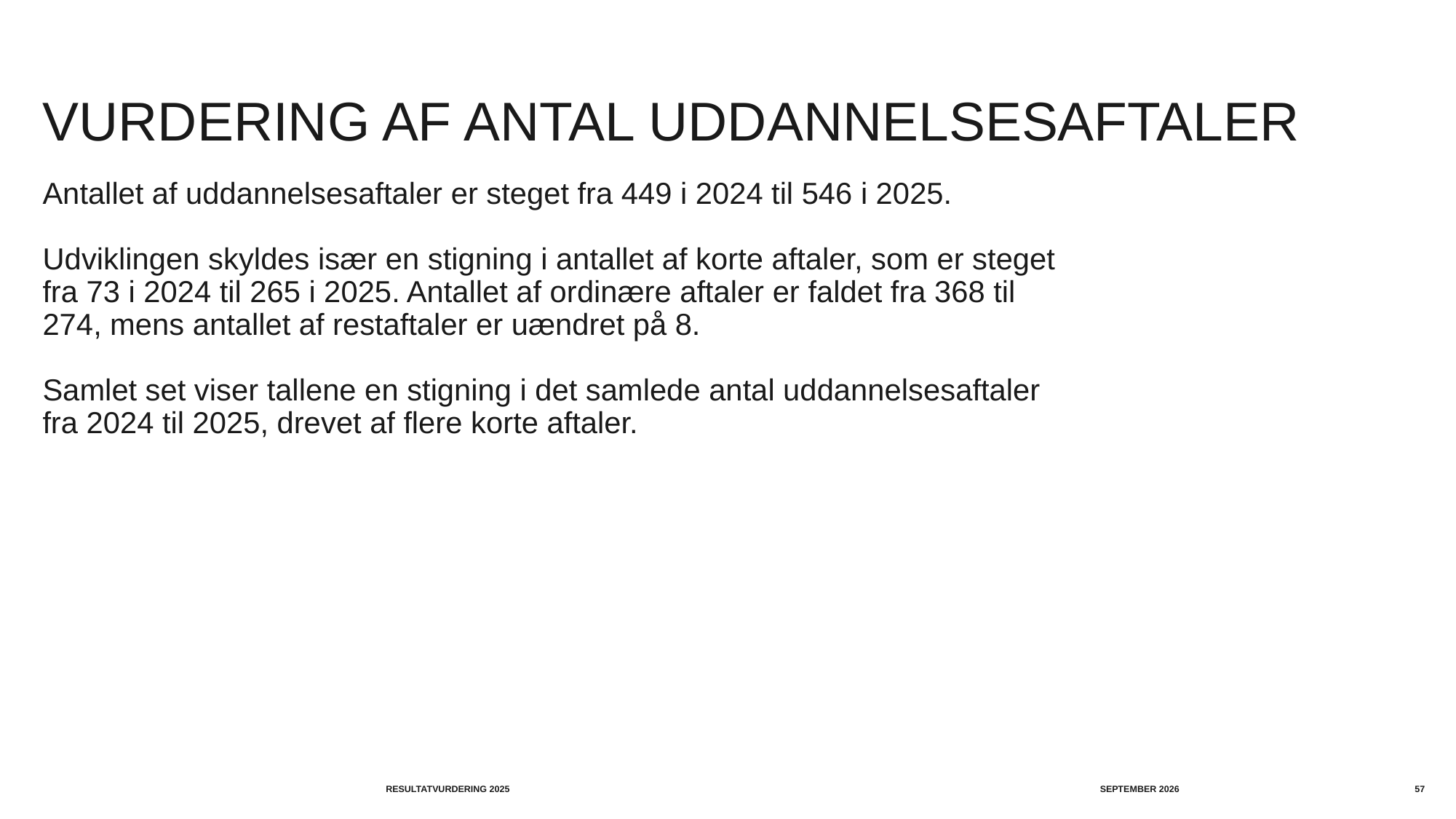

# Vurdering af antal uddannelsesaftaler
Antallet af uddannelsesaftaler er steget fra 449 i 2024 til 546 i 2025.

Udviklingen skyldes især en stigning i antallet af korte aftaler, som er steget fra 73 i 2024 til 265 i 2025. Antallet af ordinære aftaler er faldet fra 368 til 274, mens antallet af restaftaler er uændret på 8.

Samlet set viser tallene en stigning i det samlede antal uddannelsesaftaler fra 2024 til 2025, drevet af flere korte aftaler.

Resultatvurdering 2025
september 2026
57